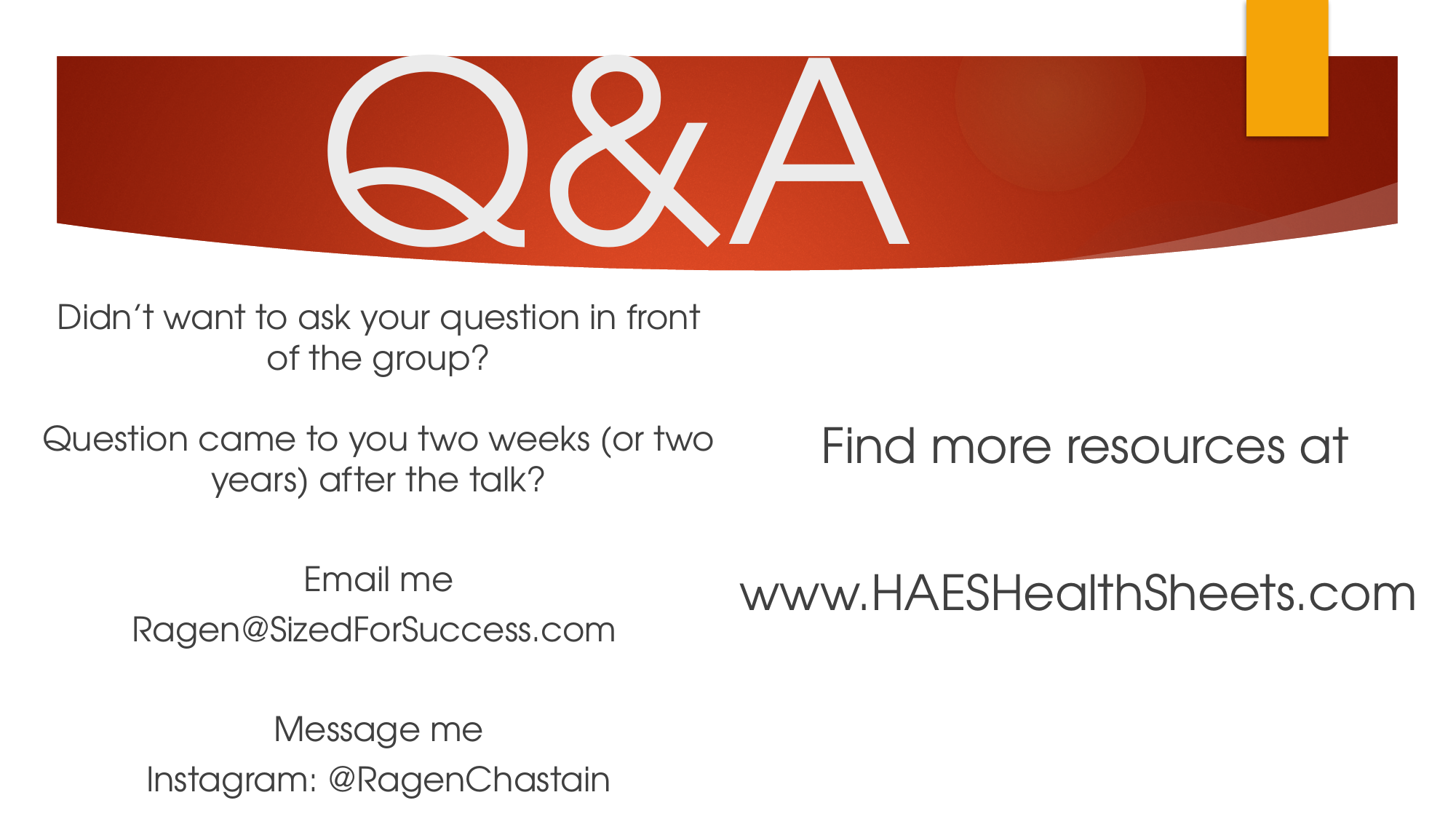

# Q&A
Didn’t want to ask your question in front of the group?
Question came to you two weeks (or two years) after the talk?

Email me
Ragen@SizedForSuccess.com

Message me
Instagram: @RagenChastain

Find more resources at

www.HAESHealthSheets.com